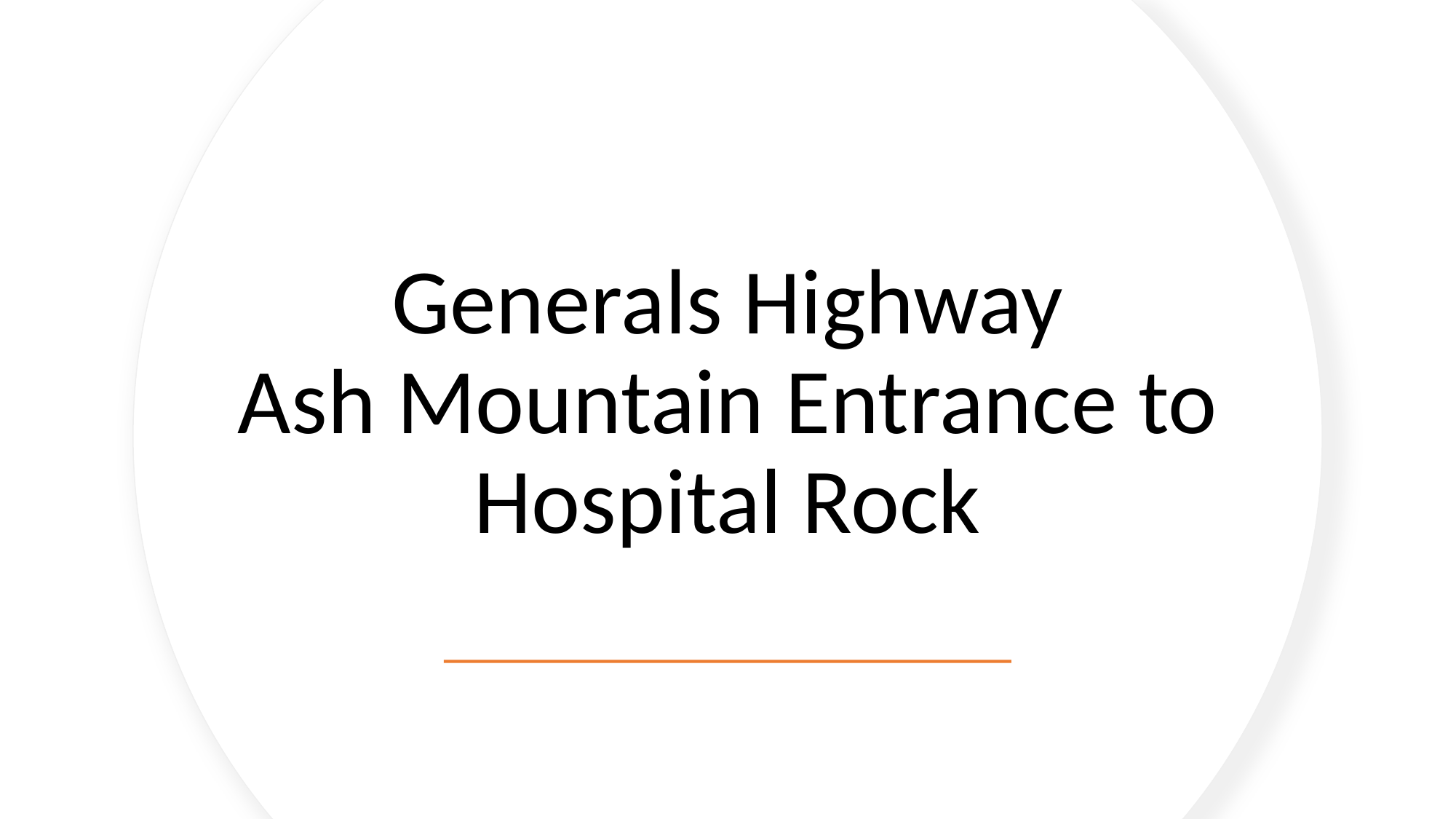

# Generals Highway Ash Mountain Entrance to Hospital Rock